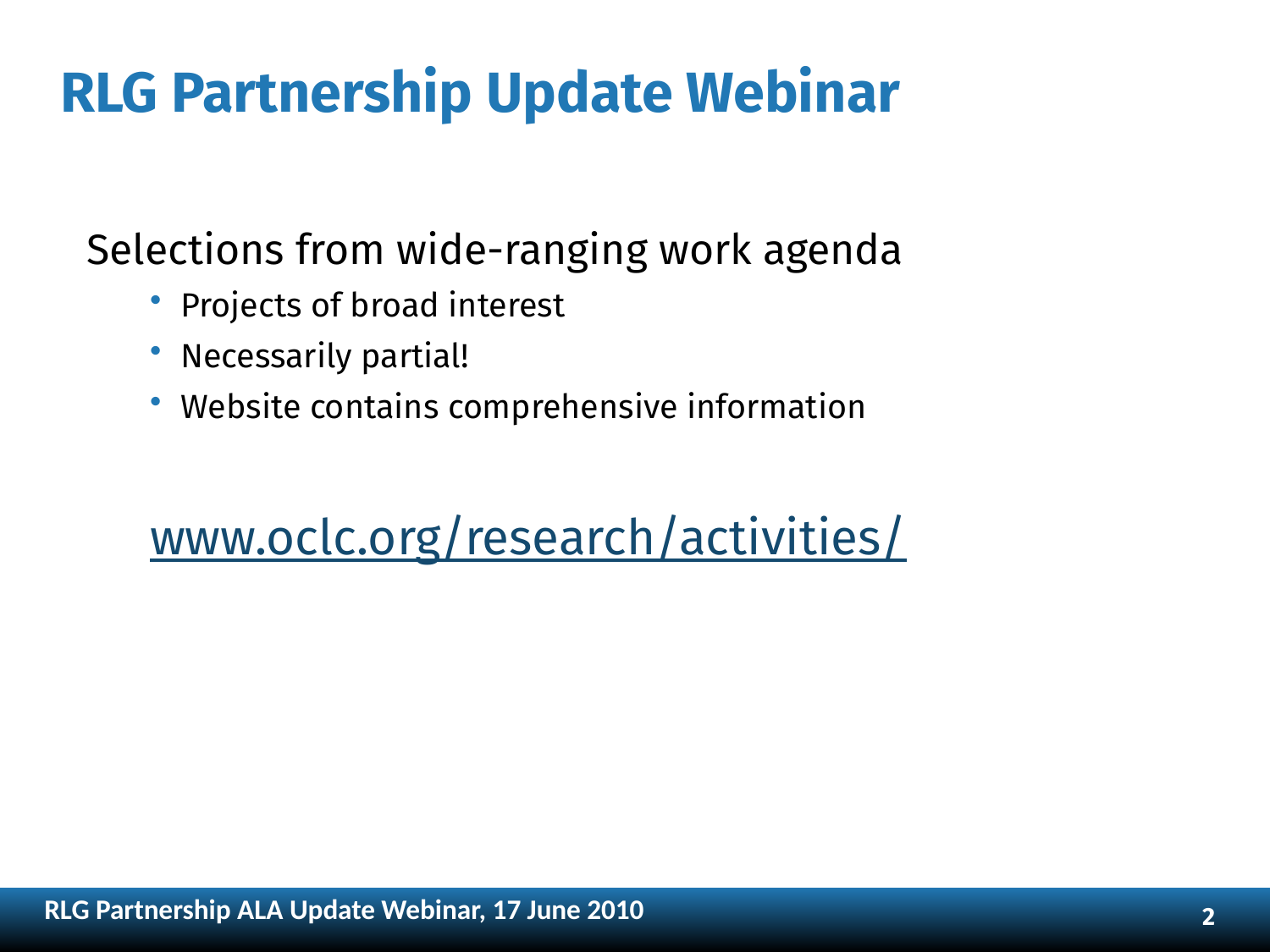

# RLG Partnership Update Webinar
Selections from wide-ranging work agenda
Projects of broad interest
Necessarily partial!
Website contains comprehensive information

www.oclc.org/research/activities/